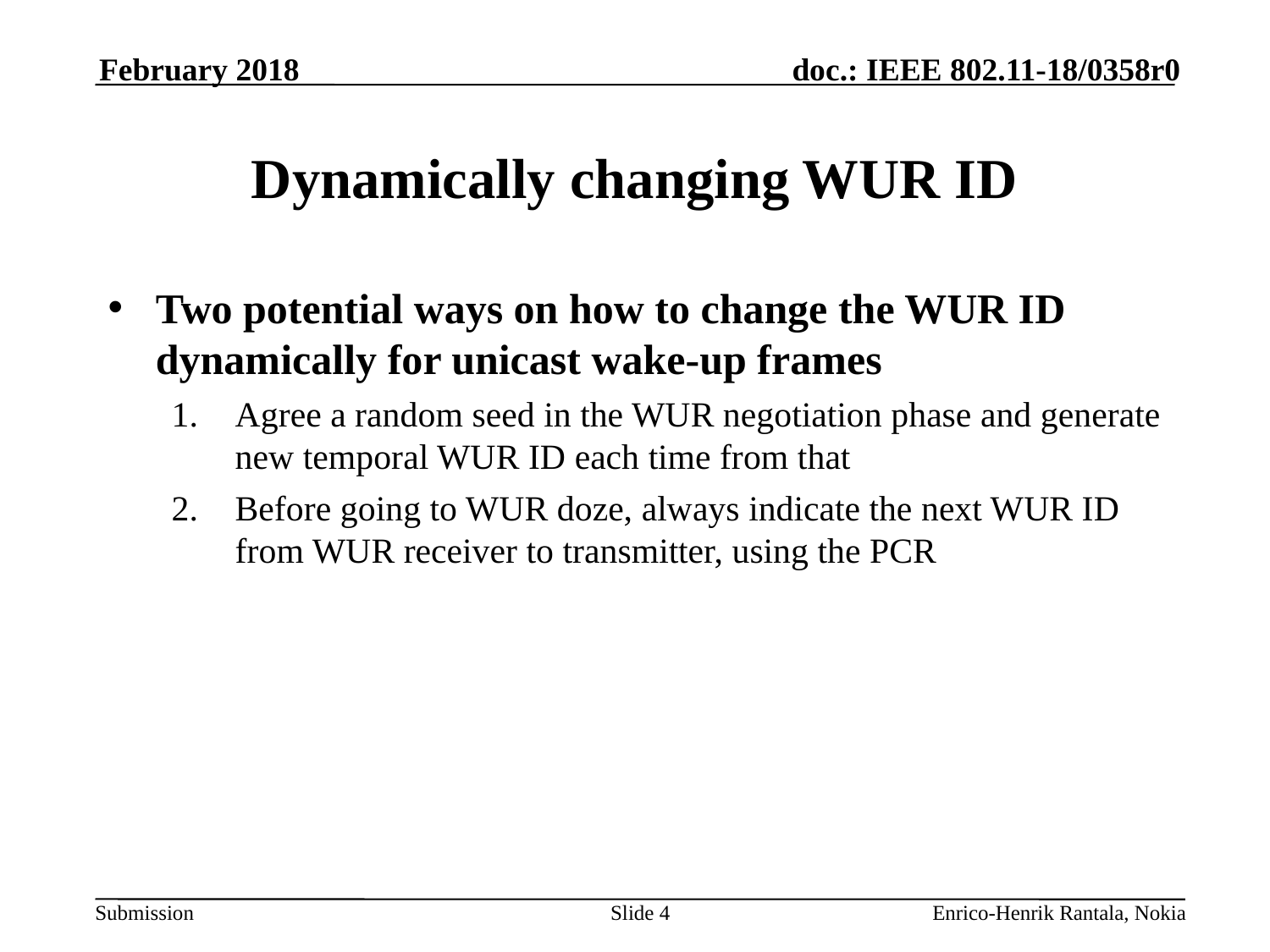

February 2018
# Dynamically changing WUR ID
Two potential ways on how to change the WUR ID dynamically for unicast wake-up frames
Agree a random seed in the WUR negotiation phase and generate new temporal WUR ID each time from that
Before going to WUR doze, always indicate the next WUR ID from WUR receiver to transmitter, using the PCR

Slide 4
Enrico-Henrik Rantala, Nokia